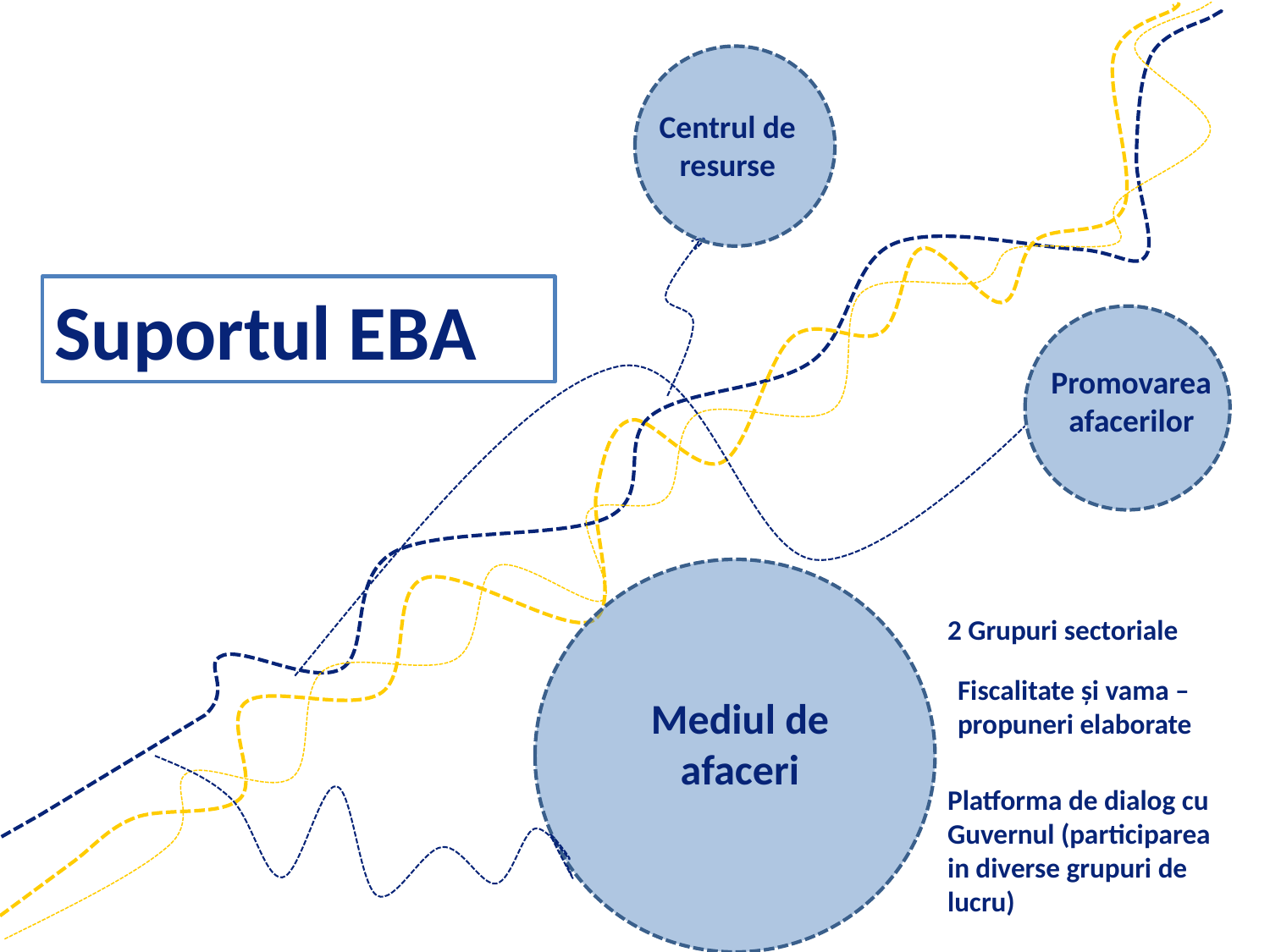

Centrul de resurse

Suportul EBA

Promovarea afacerilor

2 Grupuri sectoriale
Fiscalitate și vama – propuneri elaborate
Mediul de afaceri

Platforma de dialog cu Guvernul (participarea in diverse grupuri de lucru)